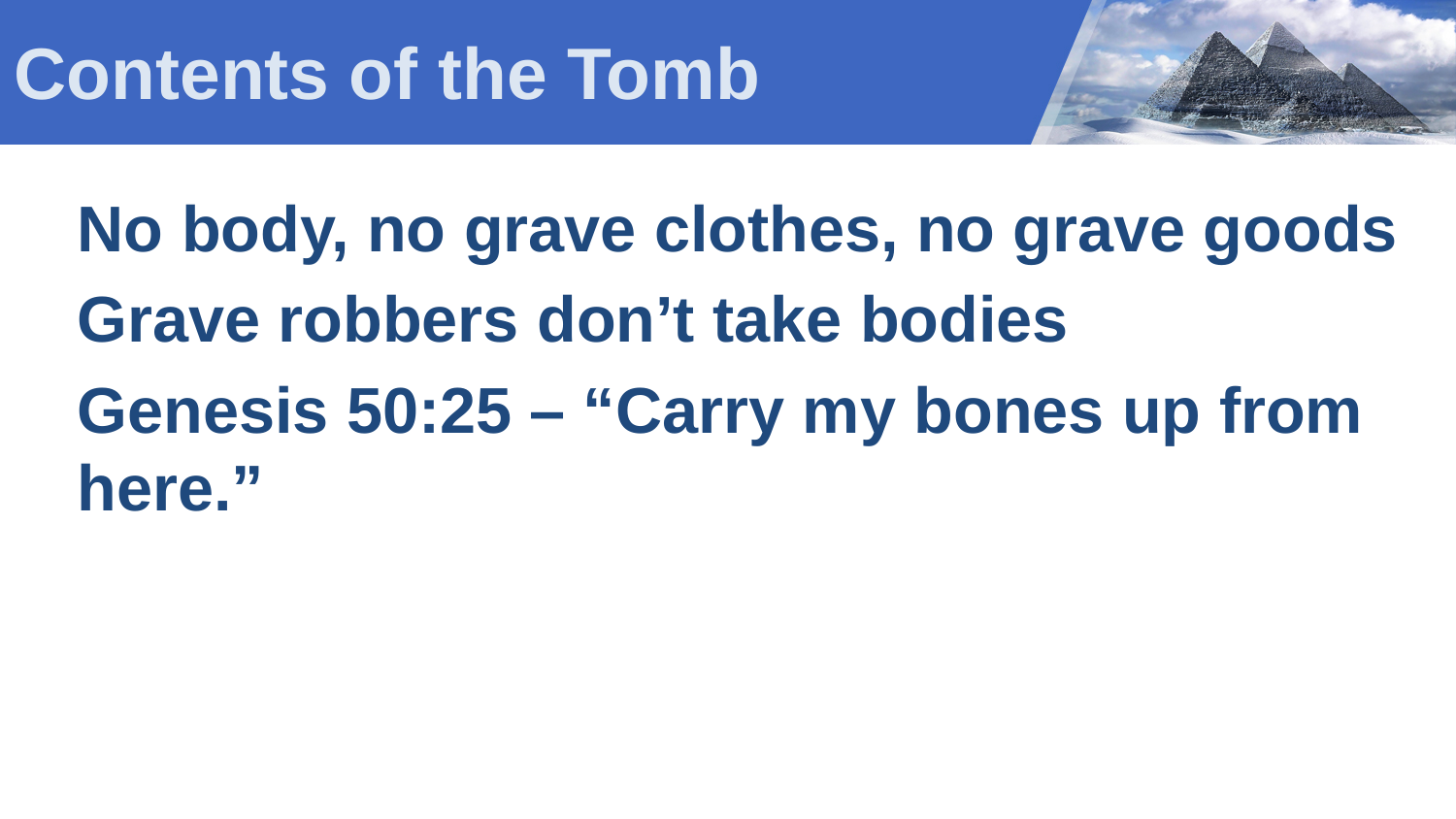

# Contents of the Tomb
No body, no grave clothes, no grave goods
Grave robbers don’t take bodies
Genesis 50:25 – “Carry my bones up from here.”